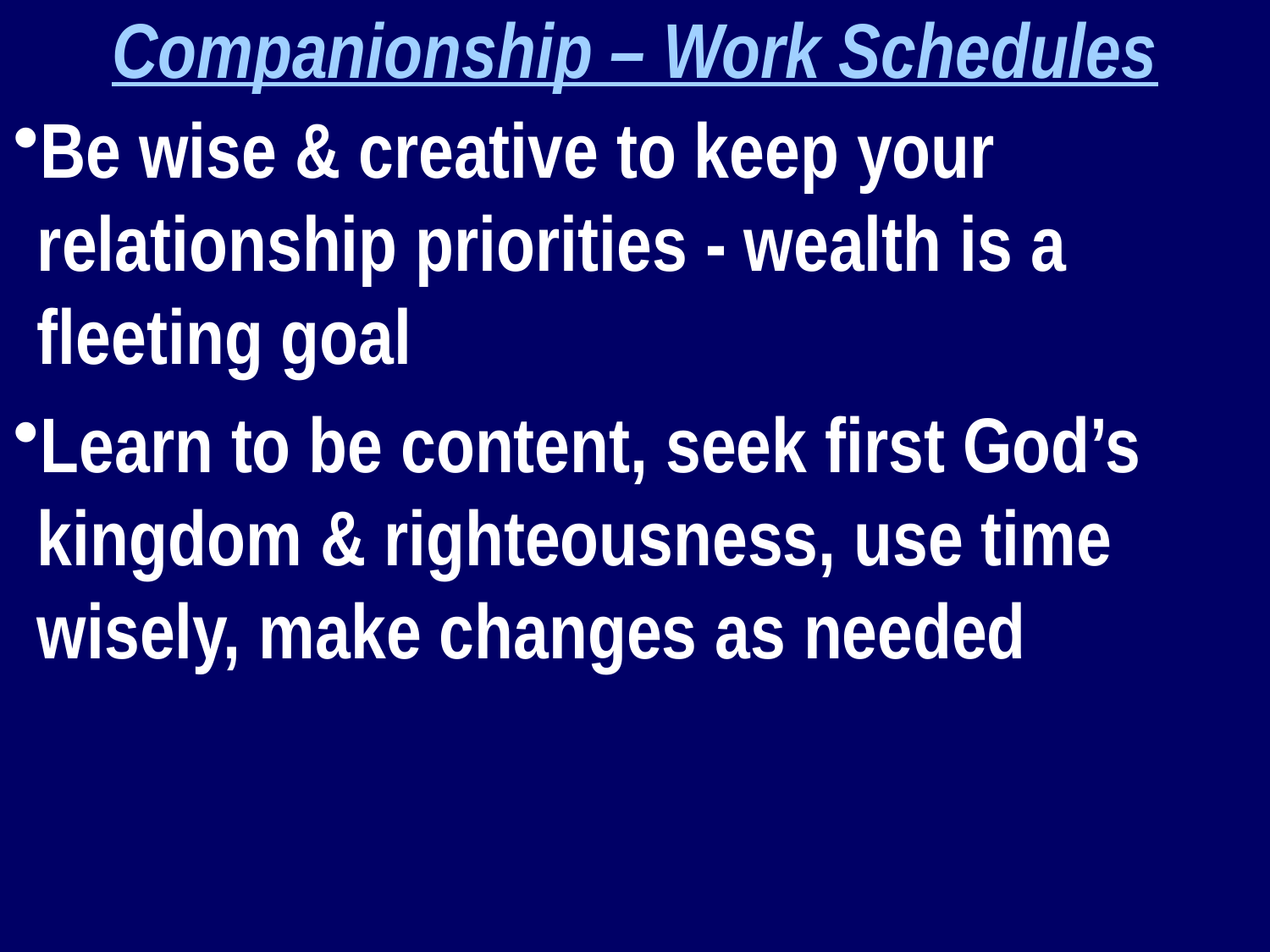

Companionship – Work Schedules
Be wise & creative to keep your relationship priorities - wealth is a fleeting goal
Learn to be content, seek first God’s kingdom & righteousness, use time wisely, make changes as needed